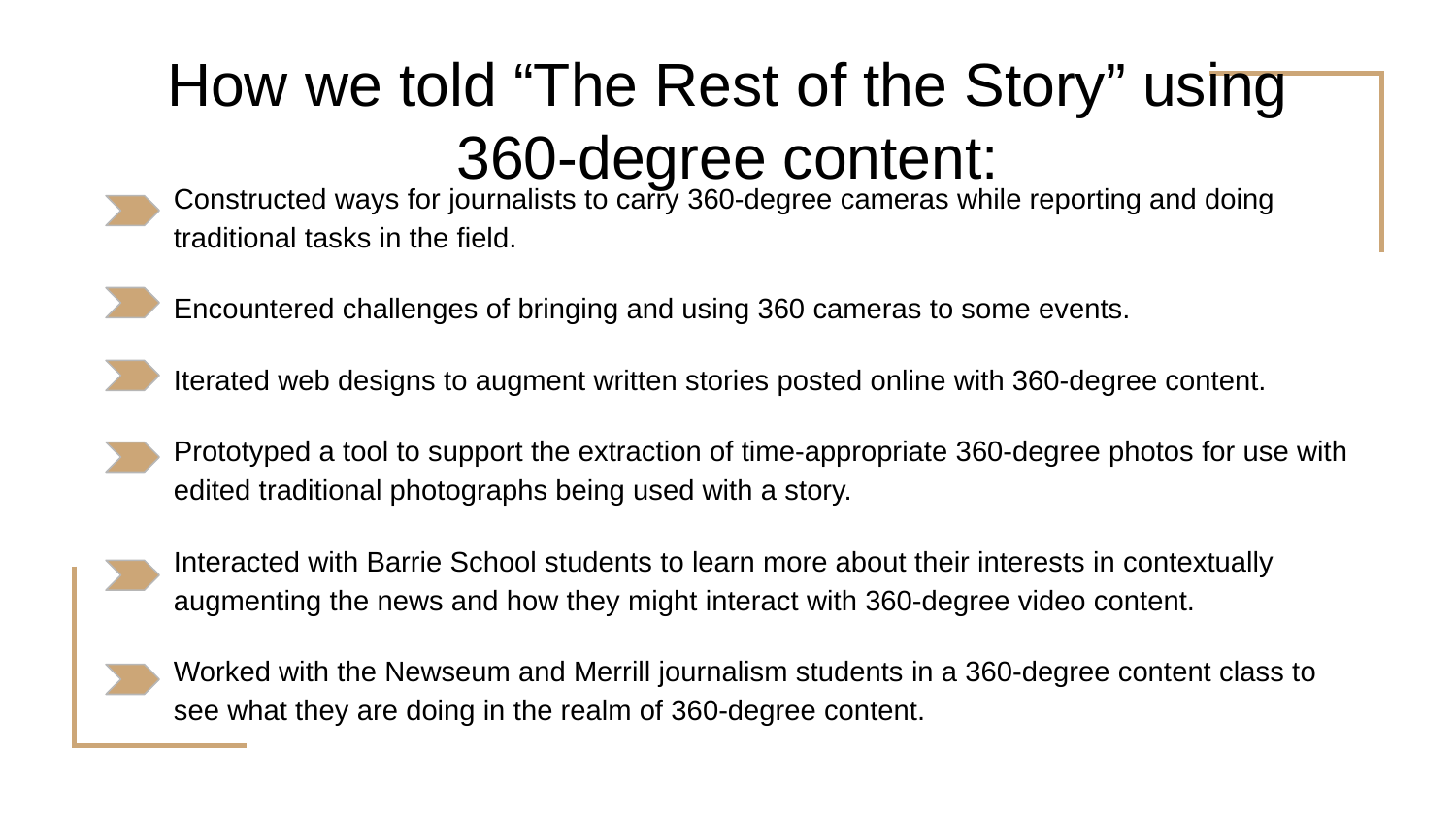

# How we told “The Rest of the Story” using 360-degree content:
Constructed ways for journalists to carry 360-degree cameras while reporting and doing traditional tasks in the field.
Encountered challenges of bringing and using 360 cameras to some events.
Iterated web designs to augment written stories posted online with 360-degree content.
Prototyped a tool to support the extraction of time-appropriate 360-degree photos for use with edited traditional photographs being used with a story.
Interacted with Barrie School students to learn more about their interests in contextually augmenting the news and how they might interact with 360-degree video content.
Worked with the Newseum and Merrill journalism students in a 360-degree content class to see what they are doing in the realm of 360-degree content.